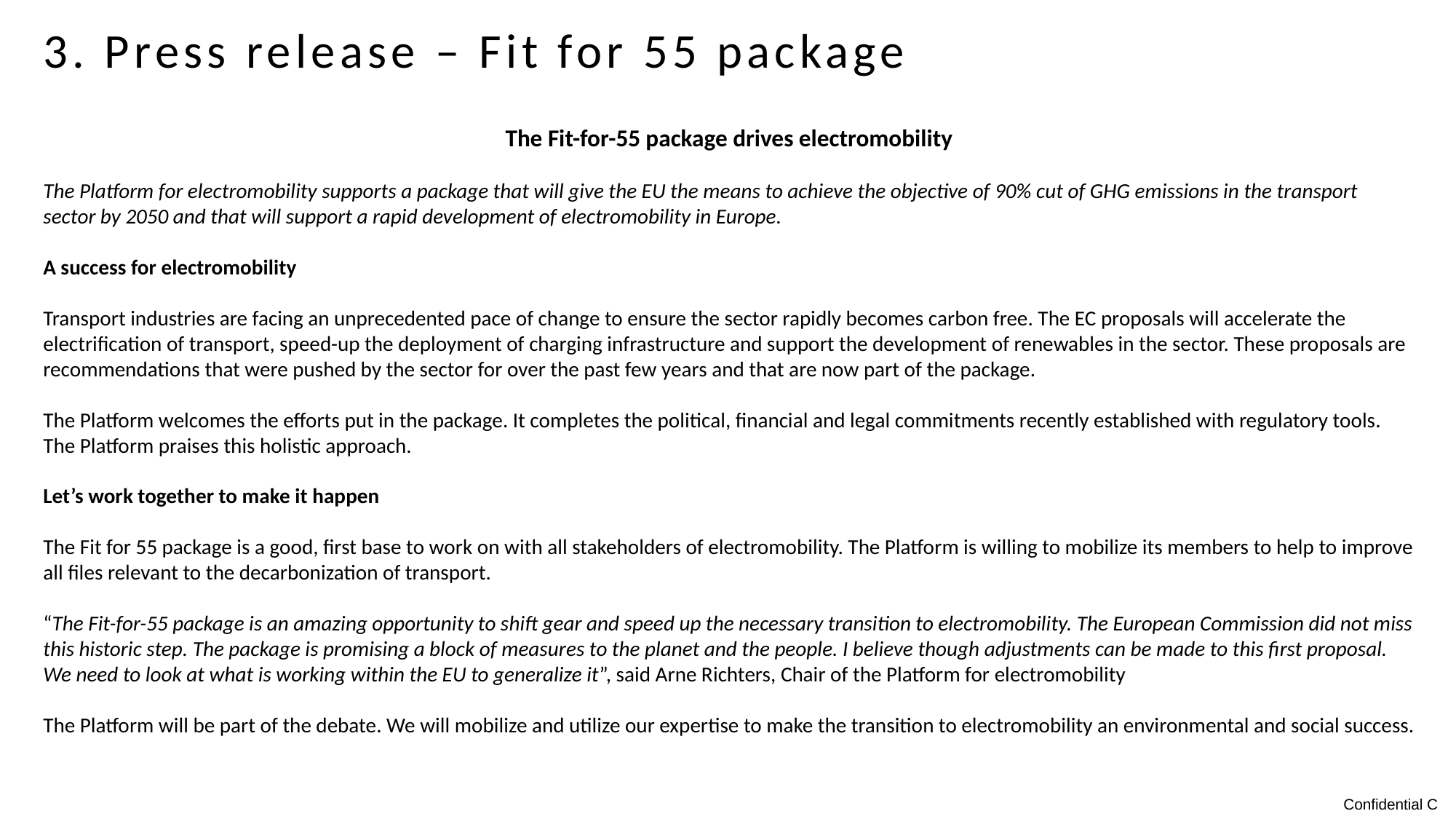

3. Press release – Fit for 55 package
The Fit-for-55 package drives electromobility

The Platform for electromobility supports a package that will give the EU the means to achieve the objective of 90% cut of GHG emissions in the transport sector by 2050 and that will support a rapid development of electromobility in Europe.

A success for electromobility

Transport industries are facing an unprecedented pace of change to ensure the sector rapidly becomes carbon free. The EC proposals will accelerate the electrification of transport, speed-up the deployment of charging infrastructure and support the development of renewables in the sector. These proposals are recommendations that were pushed by the sector for over the past few years and that are now part of the package.

The Platform welcomes the efforts put in the package. It completes the political, financial and legal commitments recently established with regulatory tools. The Platform praises this holistic approach.

Let’s work together to make it happen

The Fit for 55 package is a good, first base to work on with all stakeholders of electromobility. The Platform is willing to mobilize its members to help to improve all files relevant to the decarbonization of transport.

“The Fit-for-55 package is an amazing opportunity to shift gear and speed up the necessary transition to electromobility. The European Commission did not miss this historic step. The package is promising a block of measures to the planet and the people. I believe though adjustments can be made to this first proposal. We need to look at what is working within the EU to generalize it”, said Arne Richters, Chair of the Platform for electromobility

The Platform will be part of the debate. We will mobilize and utilize our expertise to make the transition to electromobility an environmental and social success.